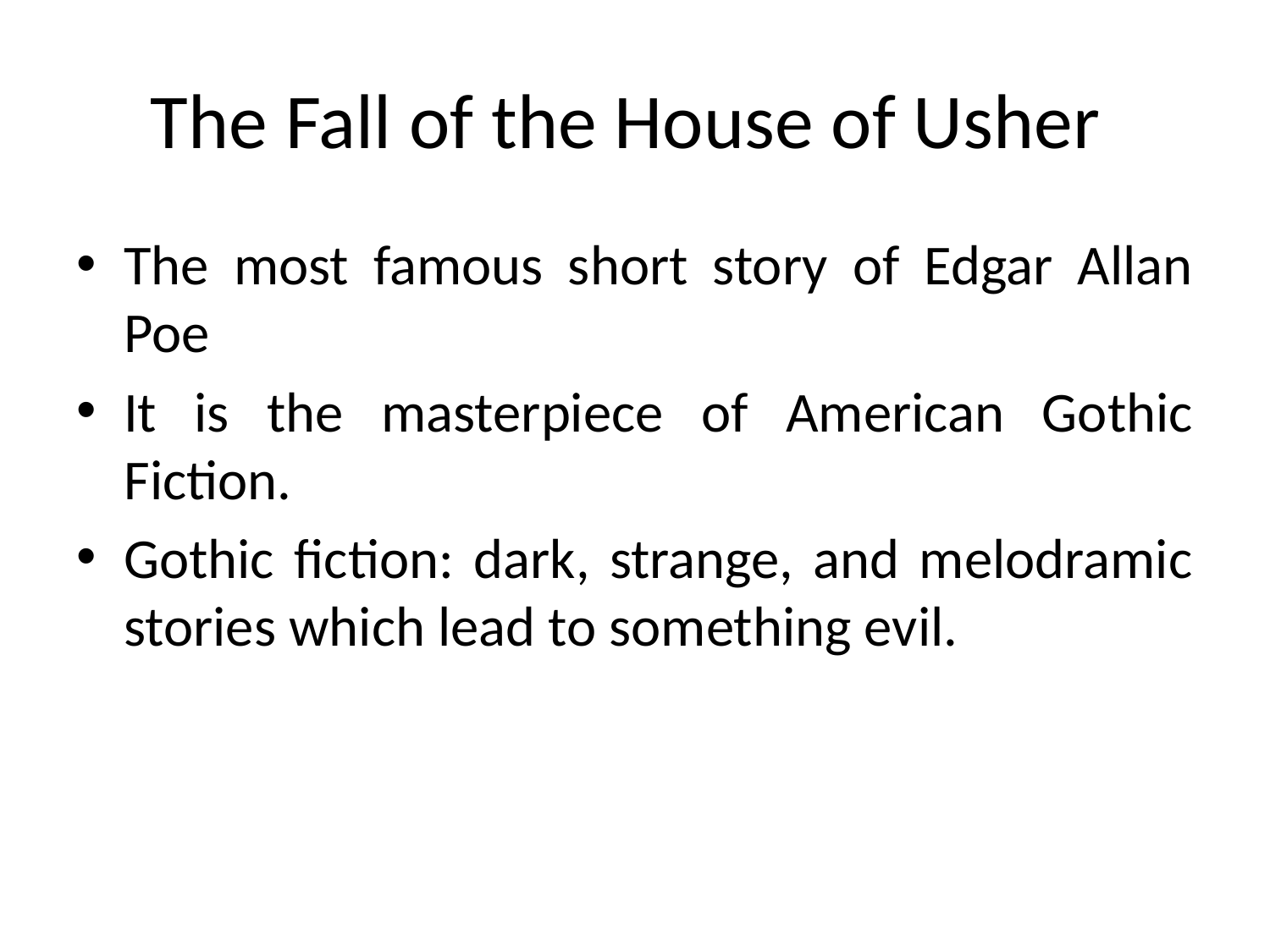

# The Fall of the House of Usher
The most famous short story of Edgar Allan Poe
It is the masterpiece of American Gothic Fiction.
Gothic fiction: dark, strange, and melodramic stories which lead to something evil.